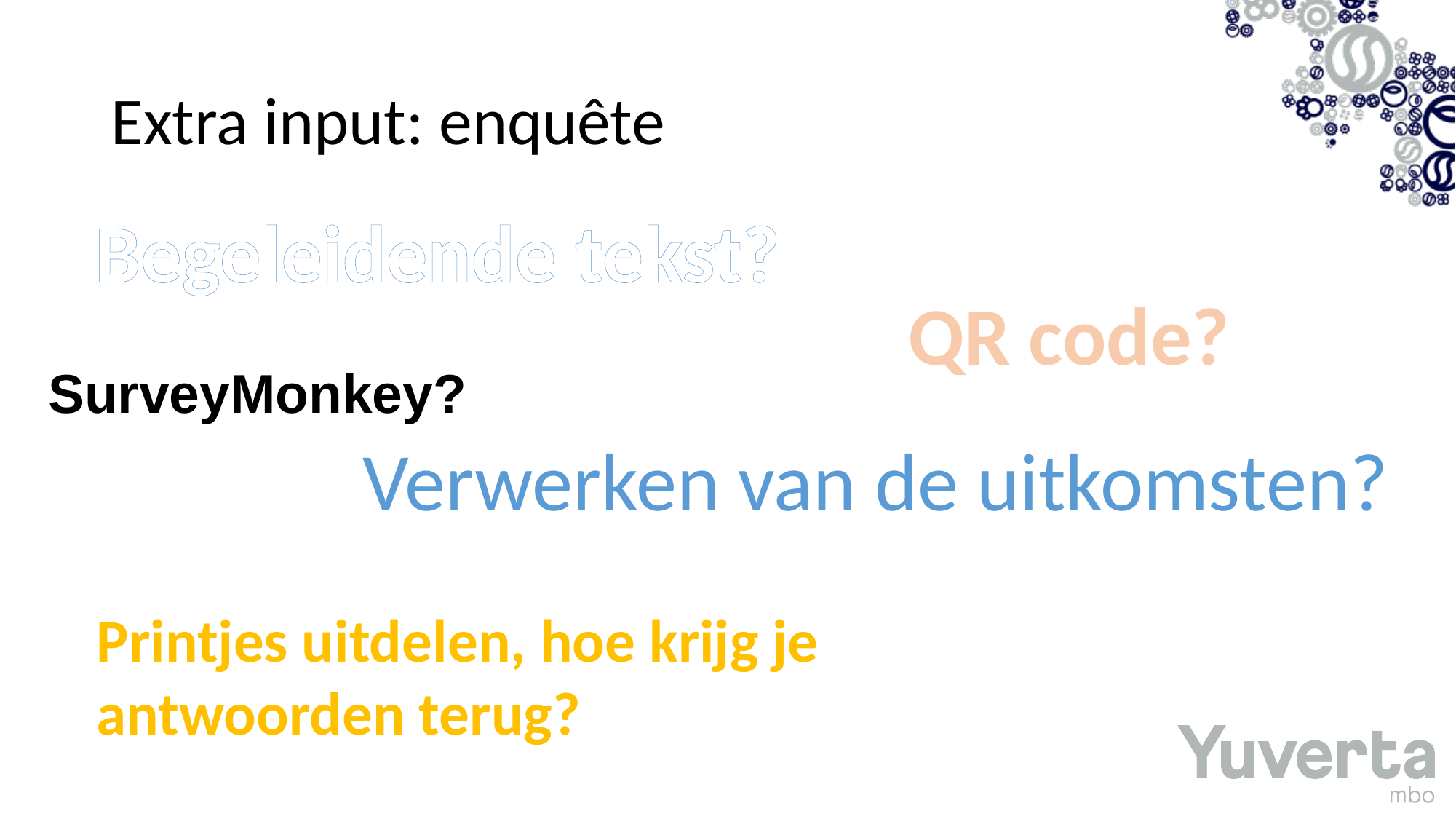

# Extra input: enquête
Begeleidende tekst?
QR code?
 SurveyMonkey?
Verwerken van de uitkomsten?
Printjes uitdelen, hoe krijg je antwoorden terug?